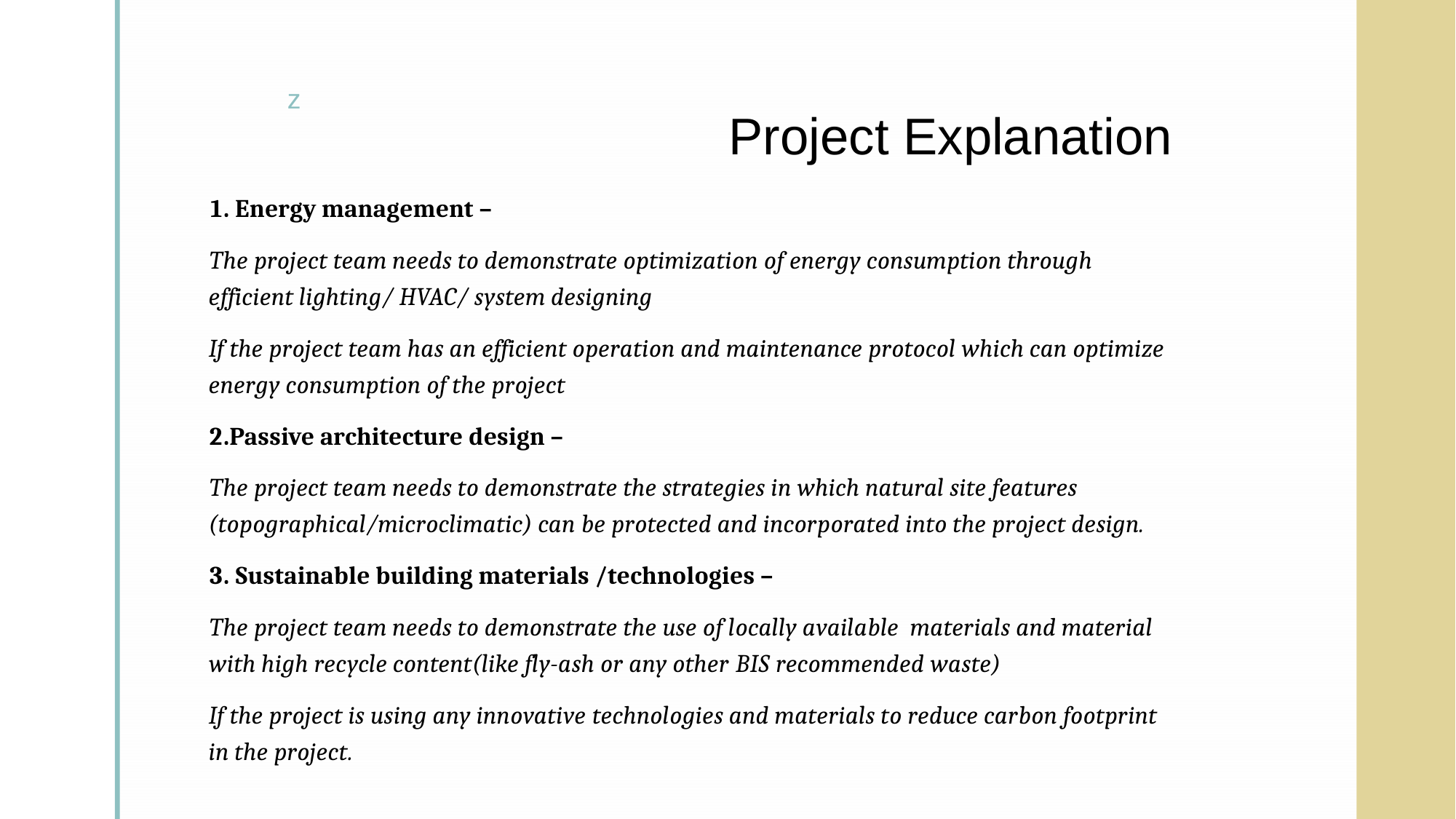

# Project Explanation
1. Energy management –
The project team needs to demonstrate optimization of energy consumption through efficient lighting/ HVAC/ system designing
If the project team has an efficient operation and maintenance protocol which can optimize energy consumption of the project
2.Passive architecture design –
The project team needs to demonstrate the strategies in which natural site features (topographical/microclimatic) can be protected and incorporated into the project design.
3. Sustainable building materials /technologies –
The project team needs to demonstrate the use of locally available  materials and material with high recycle content(like fly-ash or any other BIS recommended waste)
If the project is using any innovative technologies and materials to reduce carbon footprint in the project.